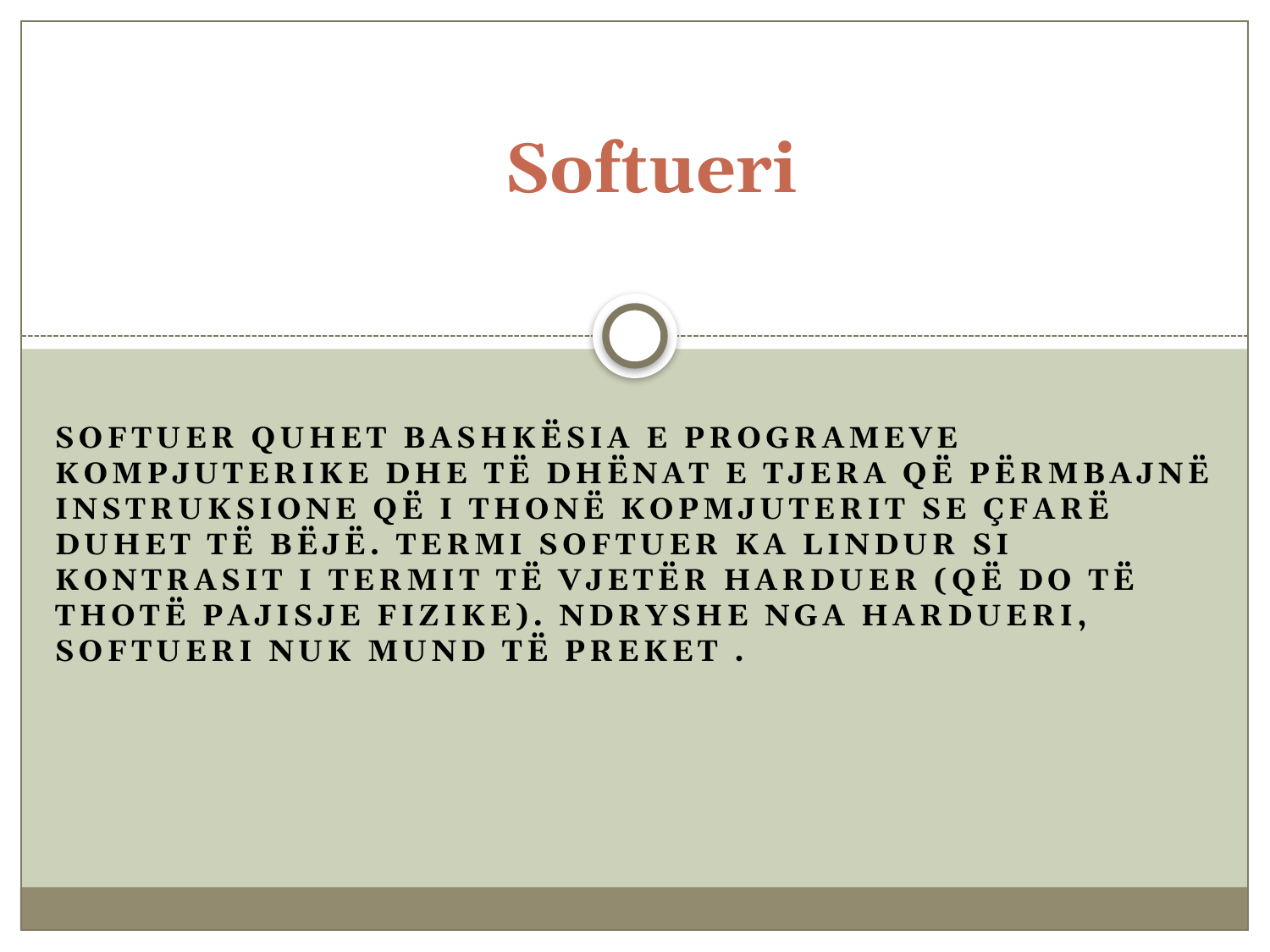

# Softueri
Softuer quhet bashkësia e programeve kompjuterike dhe të dhënat e tjera që përmbajnë instruksione që i thonë kopmjuterit se çfarë duhet të bëjë. Termi softuer ka lindur si kontrasit i termit të vjetër harduer (që do të thotë pajisje fizike). Ndryshe nga hardueri, softueri nuk mund të preket .